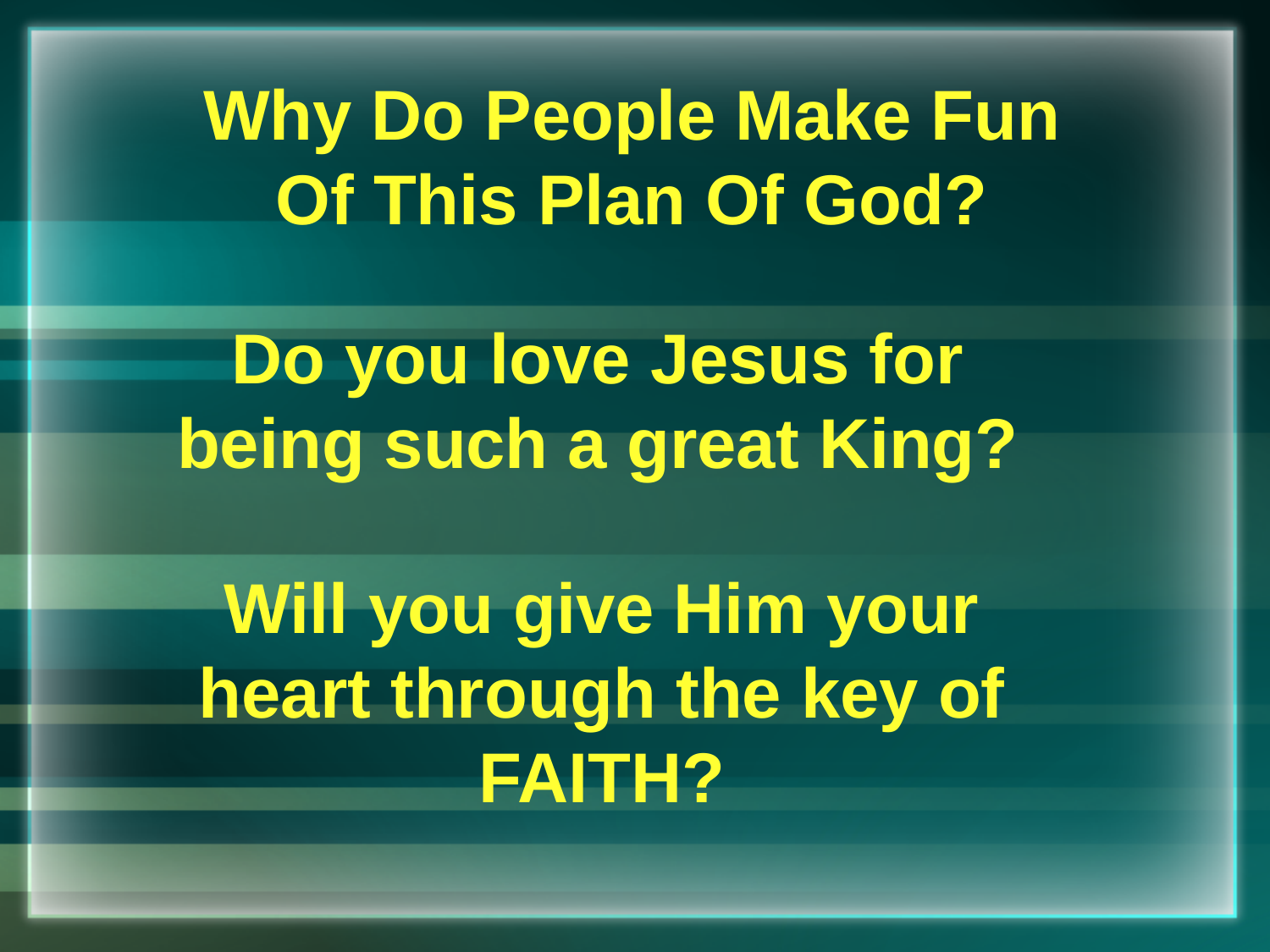

Why Do People Make Fun Of This Plan Of God?
Do you love Jesus for being such a great King?
Will you give Him your heart through the key of FAITH?